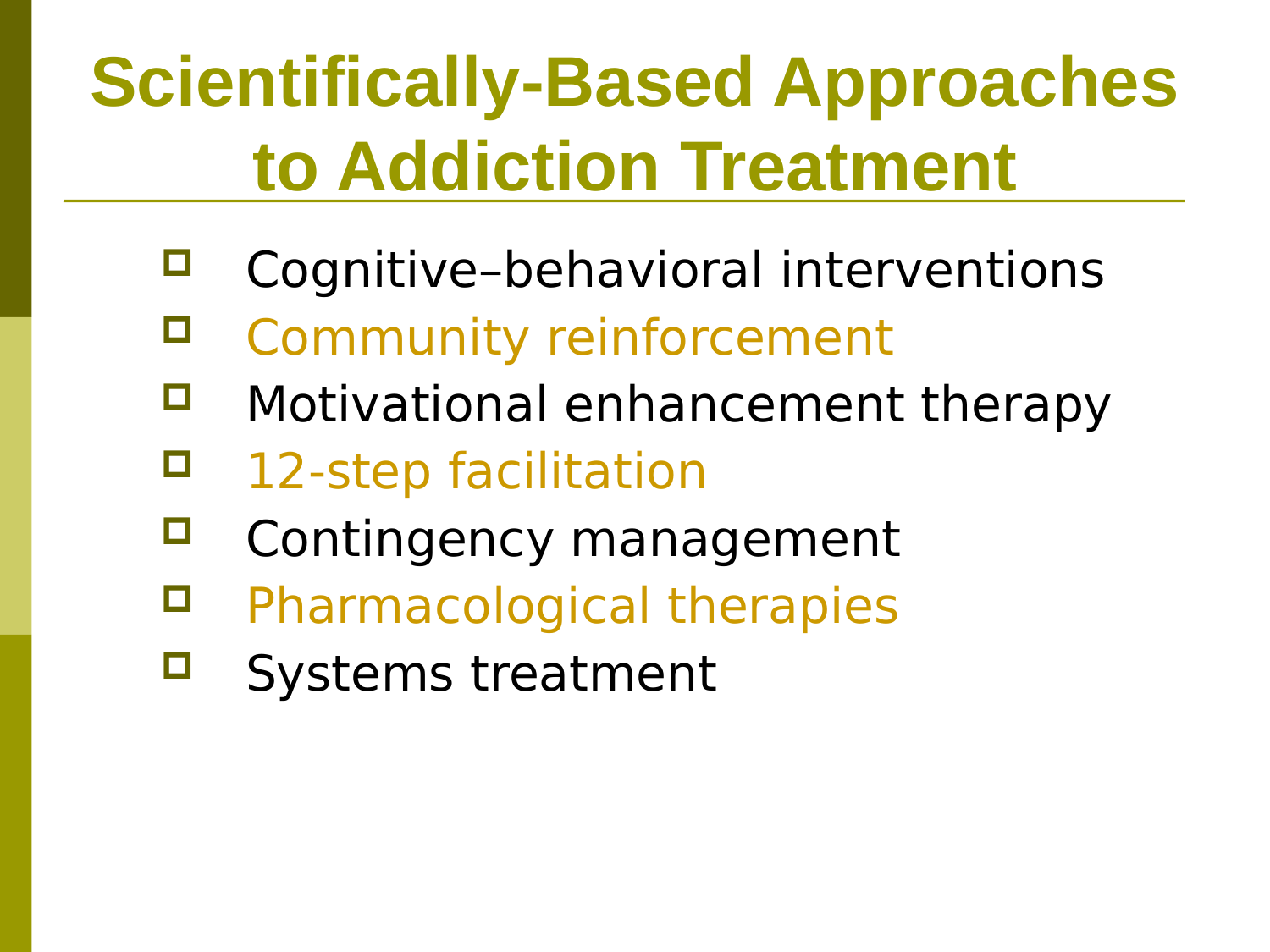

# Scientifically-Based Approaches to Addiction Treatment
Cognitive–behavioral interventions
Community reinforcement
Motivational enhancement therapy
12-step facilitation
Contingency management
Pharmacological therapies
Systems treatment